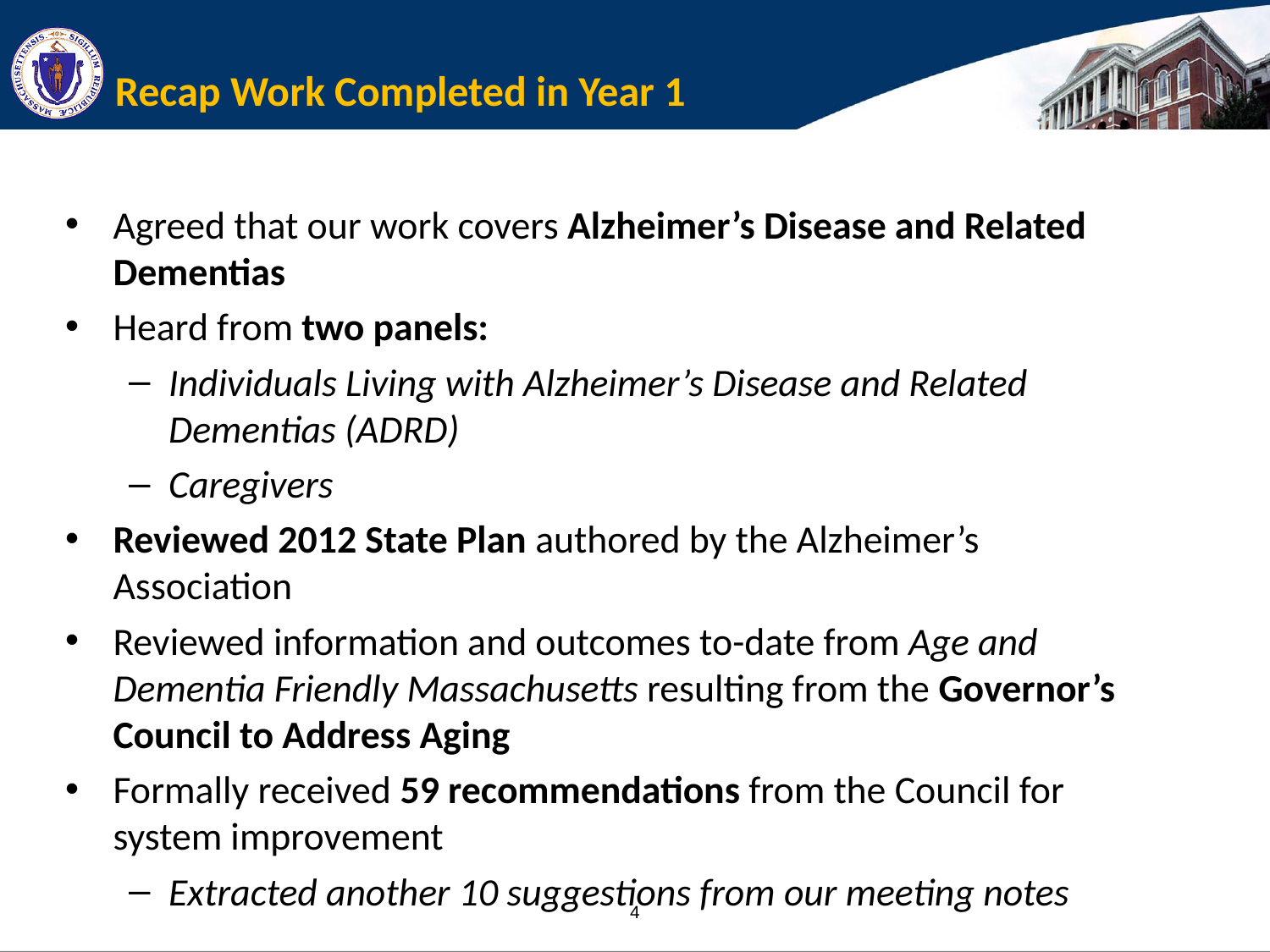

# Recap Work Completed in Year 1

Agreed that our work covers Alzheimer’s Disease and Related Dementias
Heard from two panels:
Individuals Living with Alzheimer’s Disease and Related Dementias (ADRD)
Caregivers
Reviewed 2012 State Plan authored by the Alzheimer’s Association
Reviewed information and outcomes to-date from Age and Dementia Friendly Massachusetts resulting from the Governor’s Council to Address Aging
Formally received 59 recommendations from the Council for system improvement
Extracted another 10 suggestions from our meeting notes